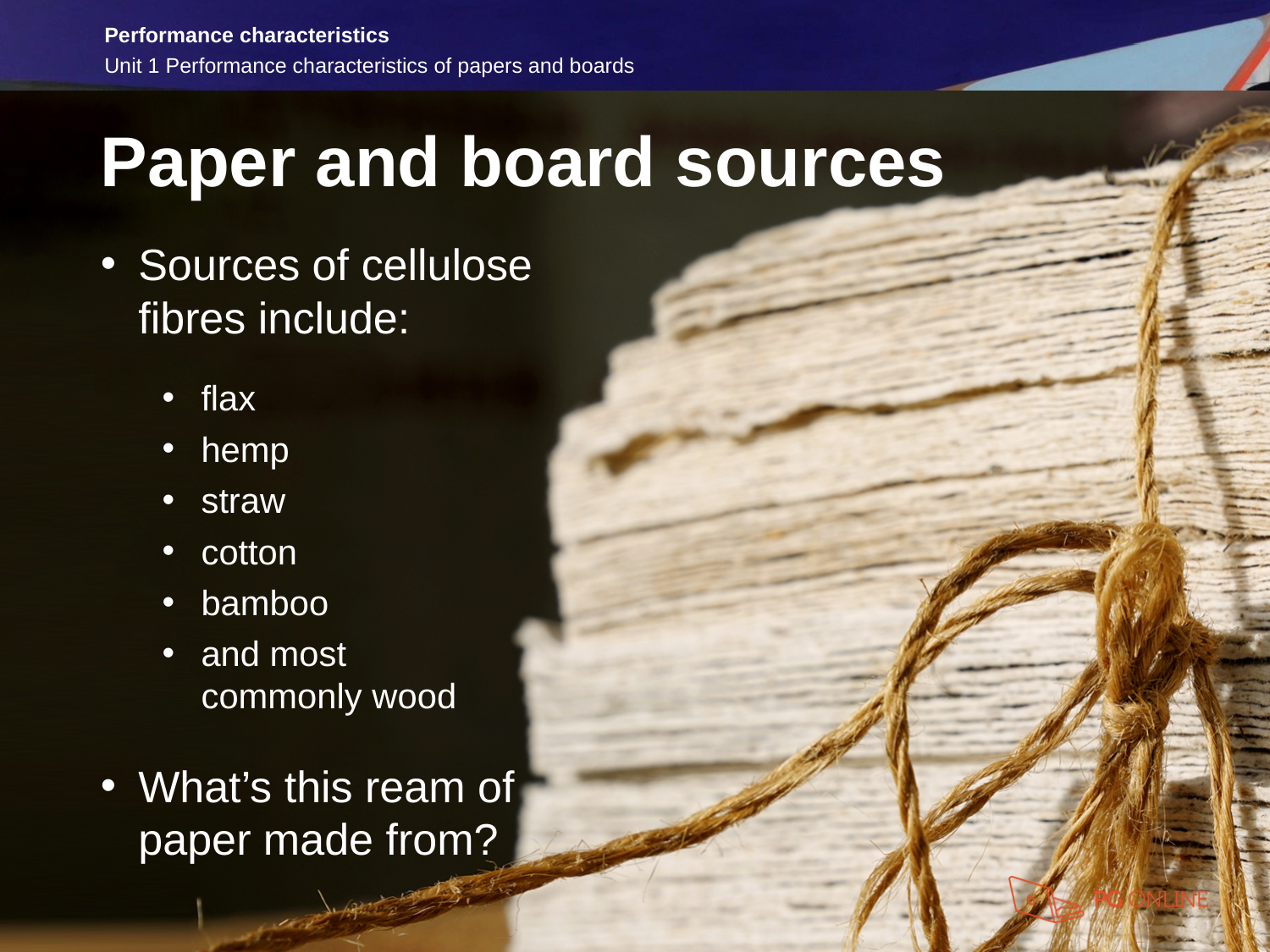

Paper and board sources
Sources of cellulose
fibres include:
flax
hemp
straw
cotton
bamboo
and most
commonly wood
What’s this ream of
paper made from?